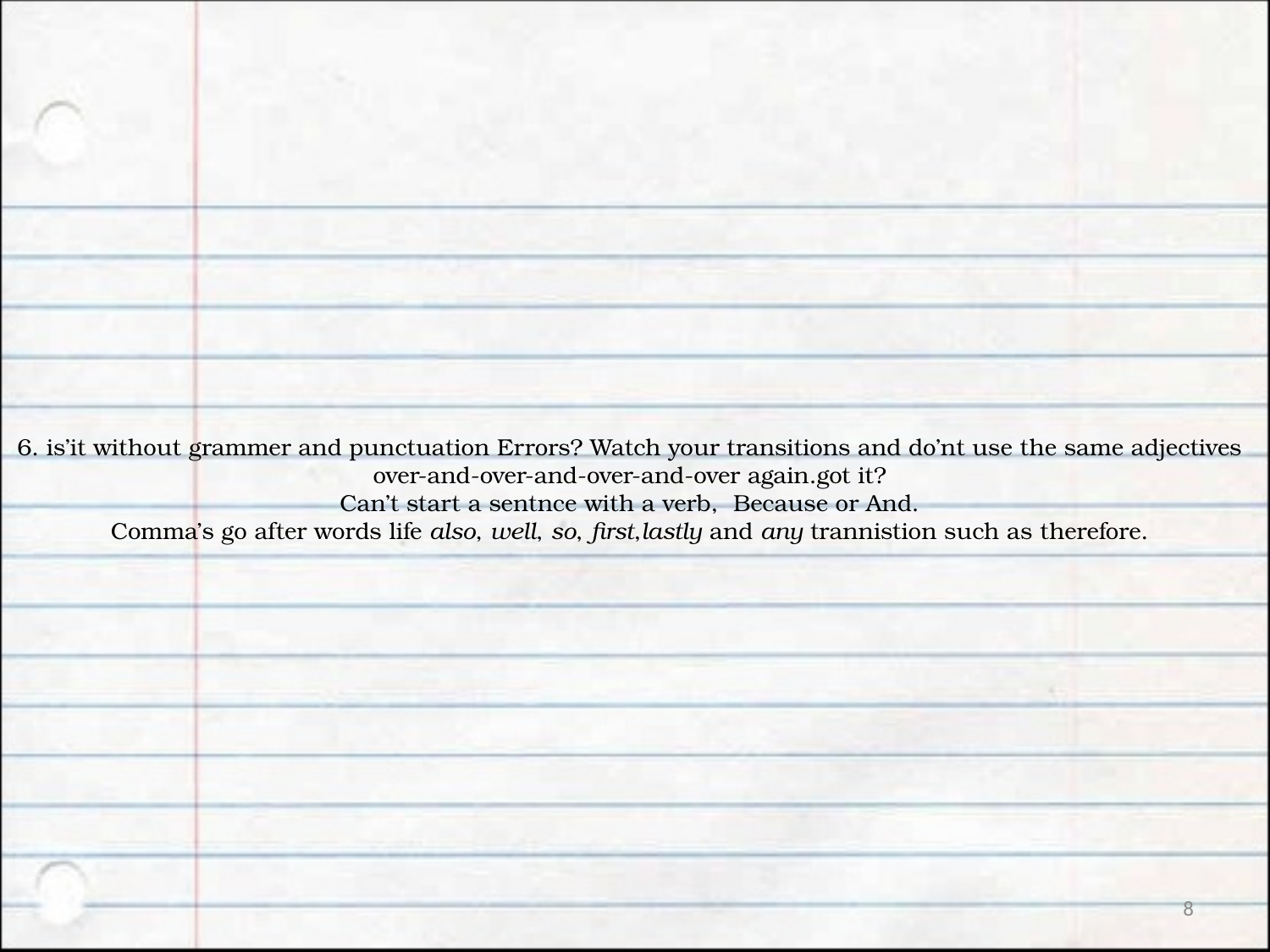

# 6. is’it without grammer and punctuation Errors? Watch your transitions and do’nt use the same adjectives over-and-over-and-over-and-over again.got it? Can’t start a sentnce with a verb,  Because or And. Comma’s go after words life also, well, so, first,lastly and any trannistion such as therefore.
8